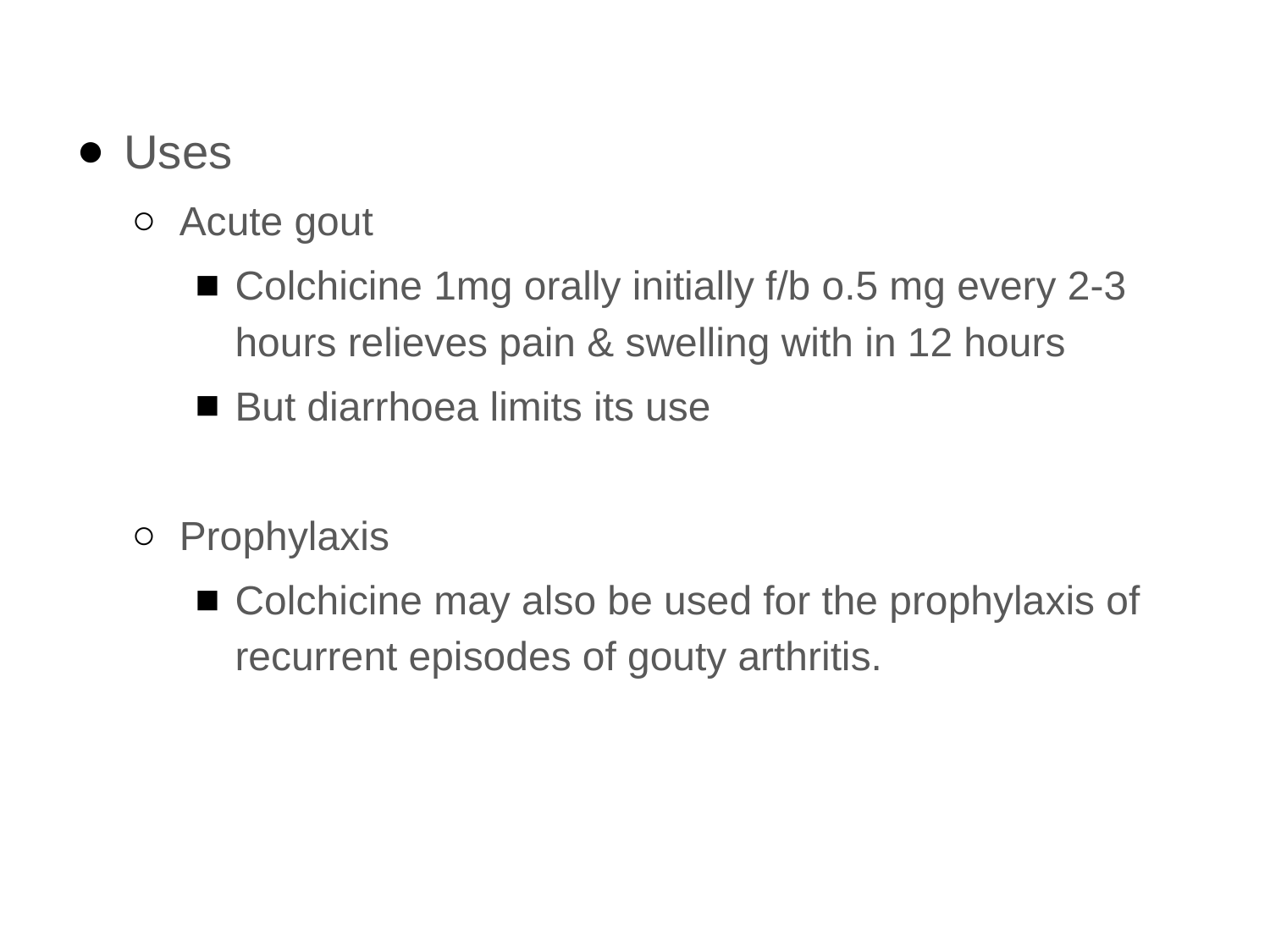

Uses
Acute gout
Colchicine 1mg orally initially f/b o.5 mg every 2-3 hours relieves pain & swelling with in 12 hours
But diarrhoea limits its use

Prophylaxis
Colchicine may also be used for the prophylaxis of recurrent episodes of gouty arthritis.